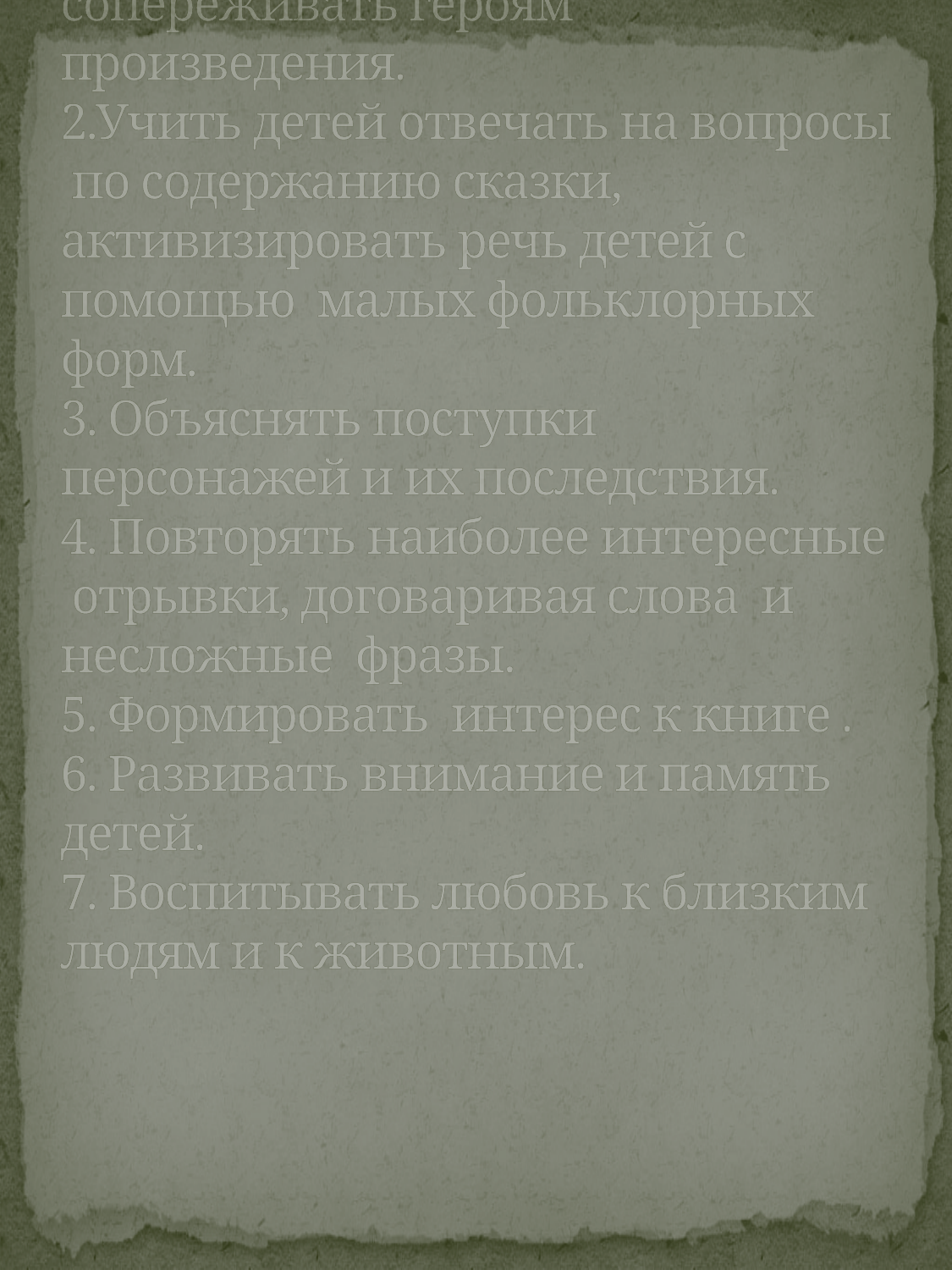

# Задачи 1. Воспитывать умение     слушать , сопереживать героям произведения. 2.Учить детей отвечать на вопросы  по содержанию сказки, активизировать речь детей с помощью  малых фольклорных форм. 3. Объяснять поступки персонажей и их последствия. 4. Повторять наиболее интересные  отрывки, договаривая слова  и несложные  фразы. 5. Формировать  интерес к книге . 6. Развивать внимание и память  детей. 7. Воспитывать любовь к близким людям и к животным.